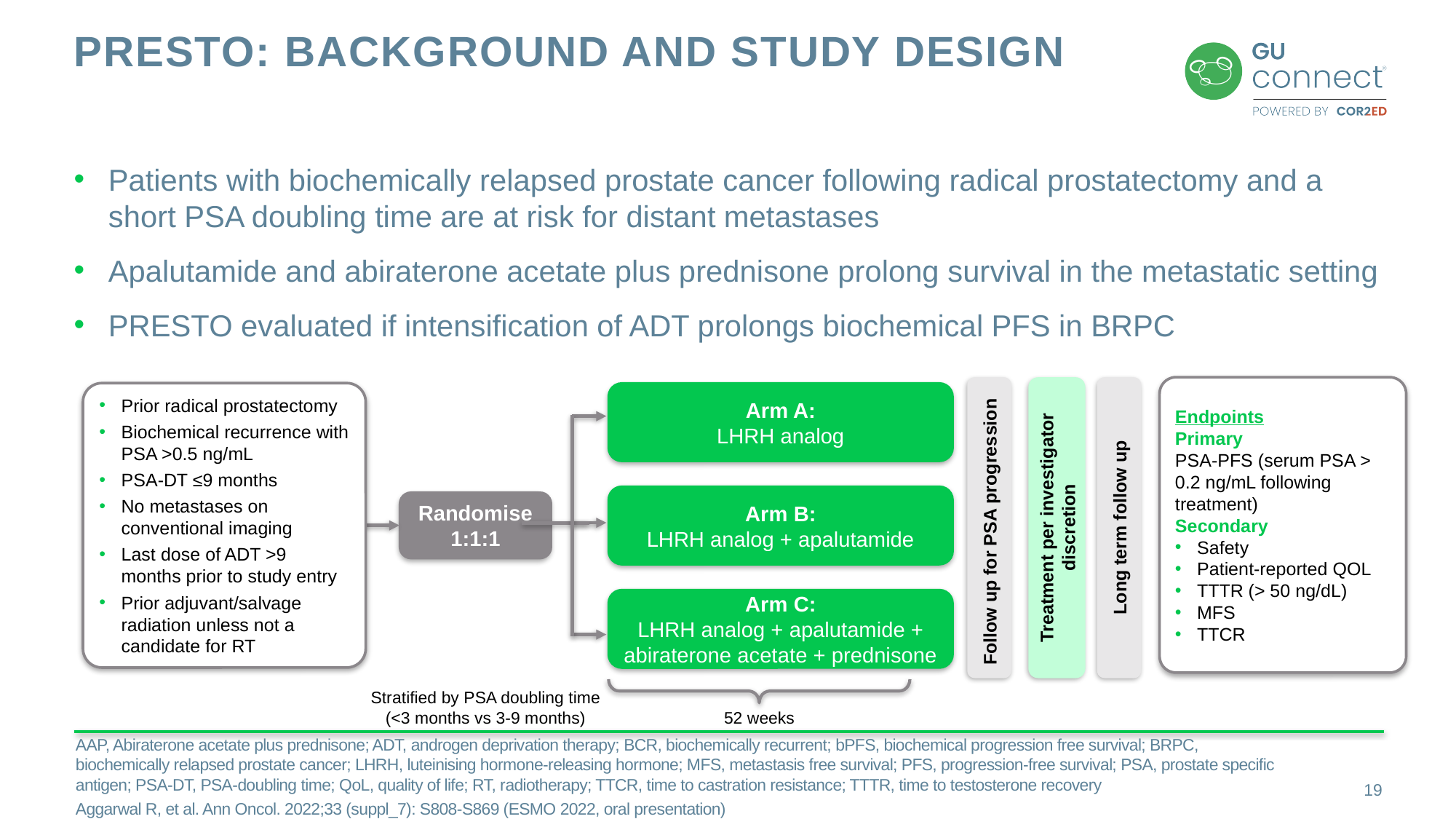

# presto: background and study design
Patients with biochemically relapsed prostate cancer following radical prostatectomy and a short PSA doubling time are at risk for distant metastases
Apalutamide and abiraterone acetate plus prednisone prolong survival in the metastatic setting
PRESTO evaluated if intensification of ADT prolongs biochemical PFS in BRPC
Endpoints
Primary
PSA-PFS (serum PSA > 0.2 ng/mL following treatment)
Secondary
Safety
Patient-reported QOL
TTTR (> 50 ng/dL)
MFS
TTCR
Prior radical prostatectomy
Biochemical recurrence with PSA >0.5 ng/mL
PSA-DT ≤9 months
No metastases on conventional imaging
Last dose of ADT >9 months prior to study entry
Prior adjuvant/salvage radiation unless not a candidate for RT
Arm A:
LHRH analog
Arm B:
LHRH analog + apalutamide
Randomise
1:1:1
Treatment per investigator discretion
Follow up for PSA progression
Long term follow up

Arm C:
LHRH analog + apalutamide +
abiraterone acetate + prednisone
Stratified by PSA doubling time
(<3 months vs 3-9 months)
52 weeks
AAP, Abiraterone acetate plus prednisone; ADT, androgen deprivation therapy; BCR, biochemically recurrent; bPFS, biochemical progression free survival; BRPC, biochemically relapsed prostate cancer; LHRH, luteinising hormone-releasing hormone; MFS, metastasis free survival; PFS, progression-free survival; PSA, prostate specific antigen; PSA-DT, PSA-doubling time; QoL, quality of life; RT, radiotherapy; TTCR, time to castration resistance; TTTR, time to testosterone recovery
Aggarwal R, et al. Ann Oncol. 2022;33 (suppl_7): S808-S869 (ESMO 2022, oral presentation)
19